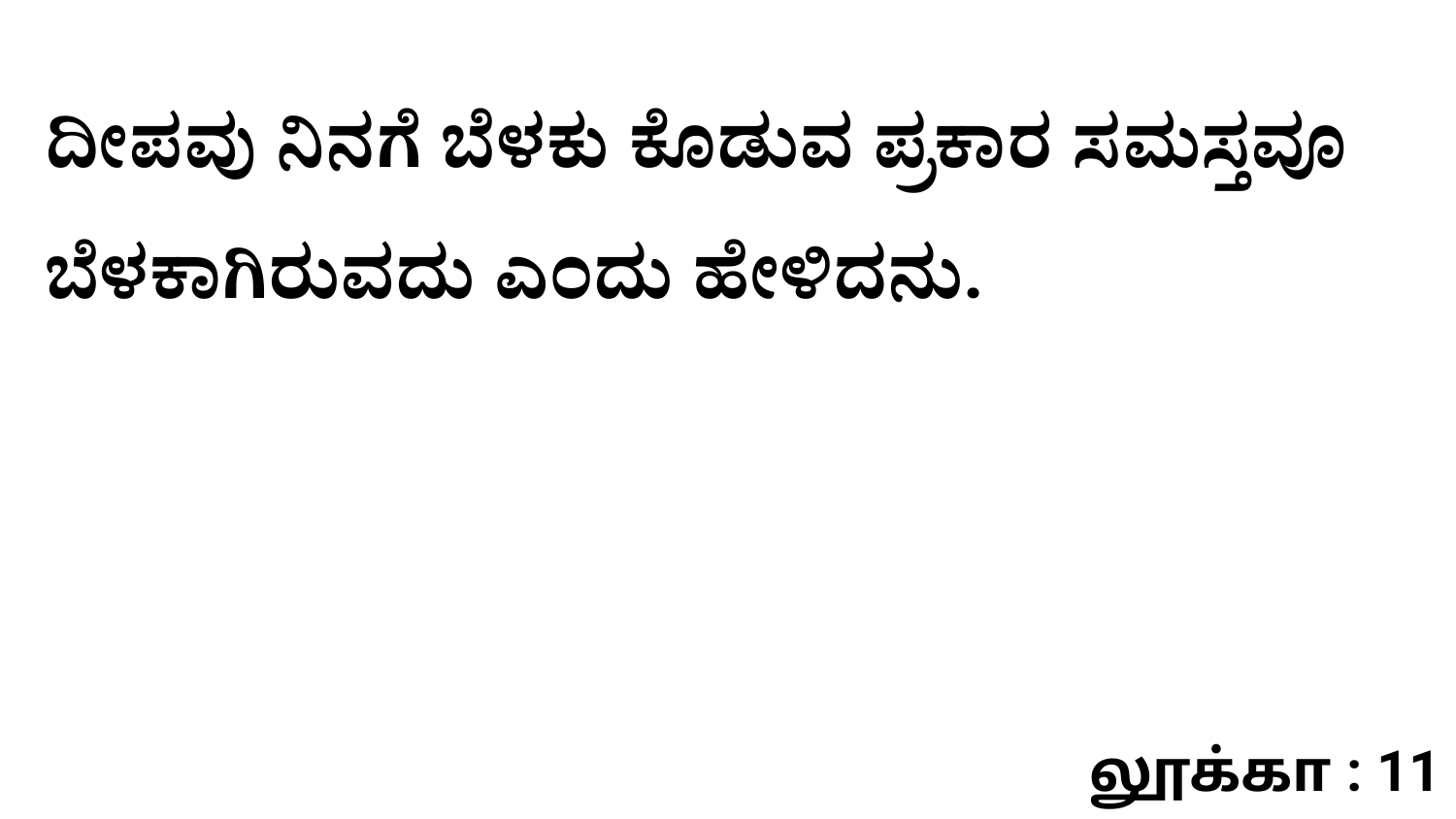

ದೀಪವು ನಿನಗೆ ಬೆಳಕು ಕೊಡುವ ಪ್ರಕಾರ ಸಮಸ್ತವೂ ಬೆಳಕಾಗಿರುವದು ಎಂದು ಹೇಳಿದನು.
லூக்கா : 11